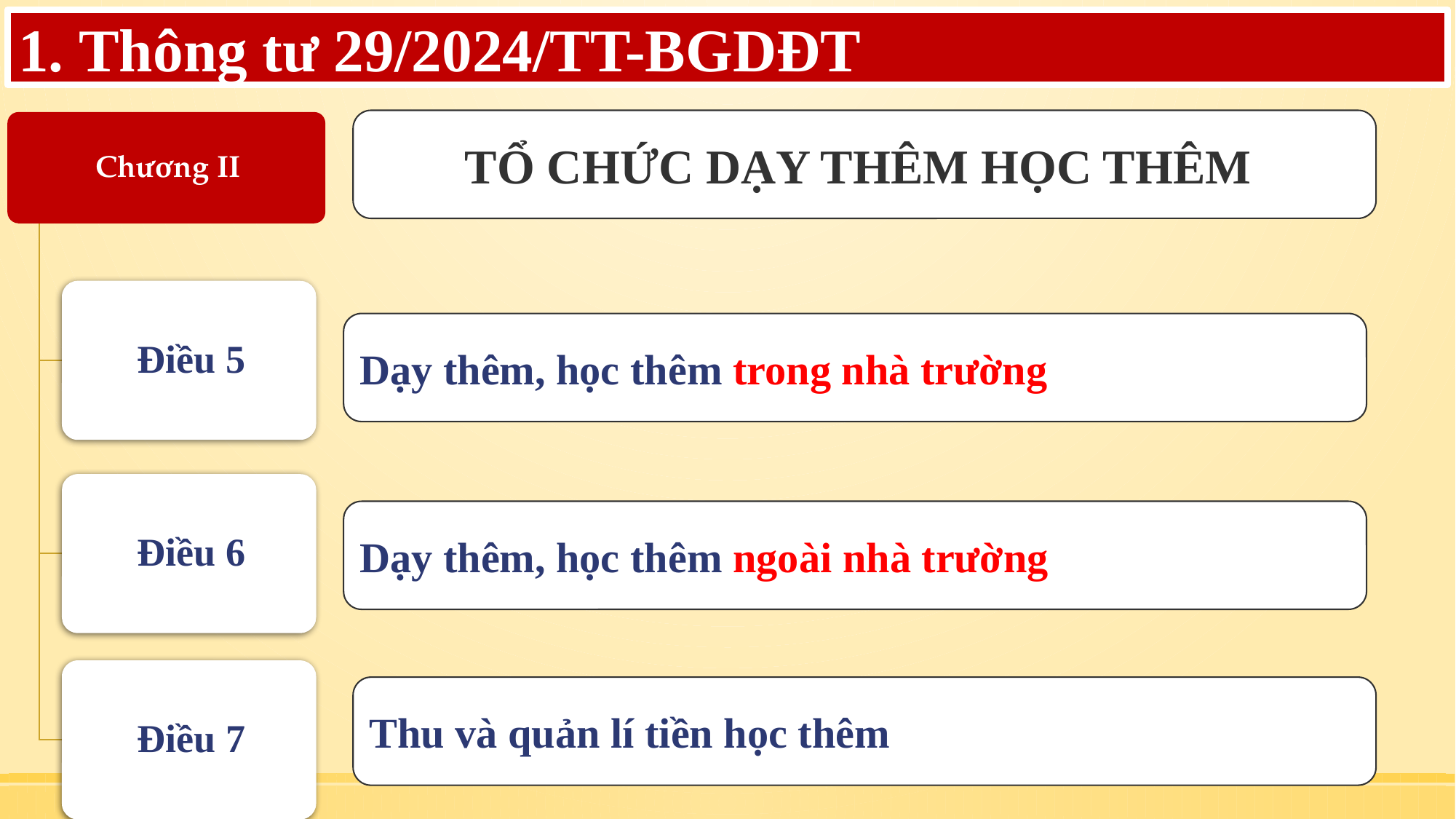

# 1. Thông tư 29/2024/TT-BGDĐT
TỔ CHỨC DẠY THÊM HỌC THÊM
Chương II
Điều 5
Điều 6
Điều 7
Dạy thêm, học thêm trong nhà trường
Dạy thêm, học thêm ngoài nhà trường
Thu và quản lí tiền học thêm